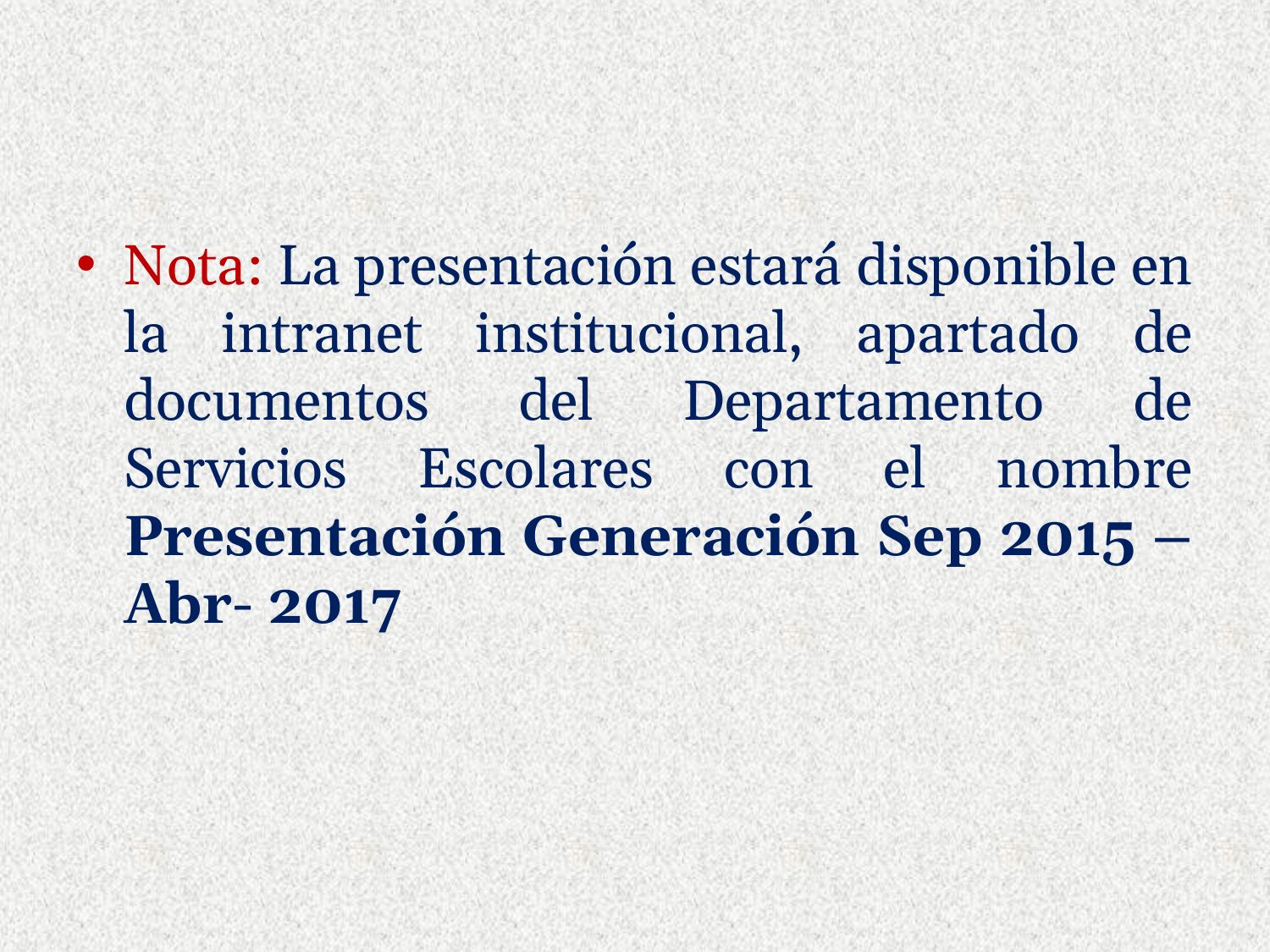

#
Nota: La presentación estará disponible en la intranet institucional, apartado de documentos del Departamento de Servicios Escolares con el nombre Presentación Generación Sep 2015 – Abr- 2017